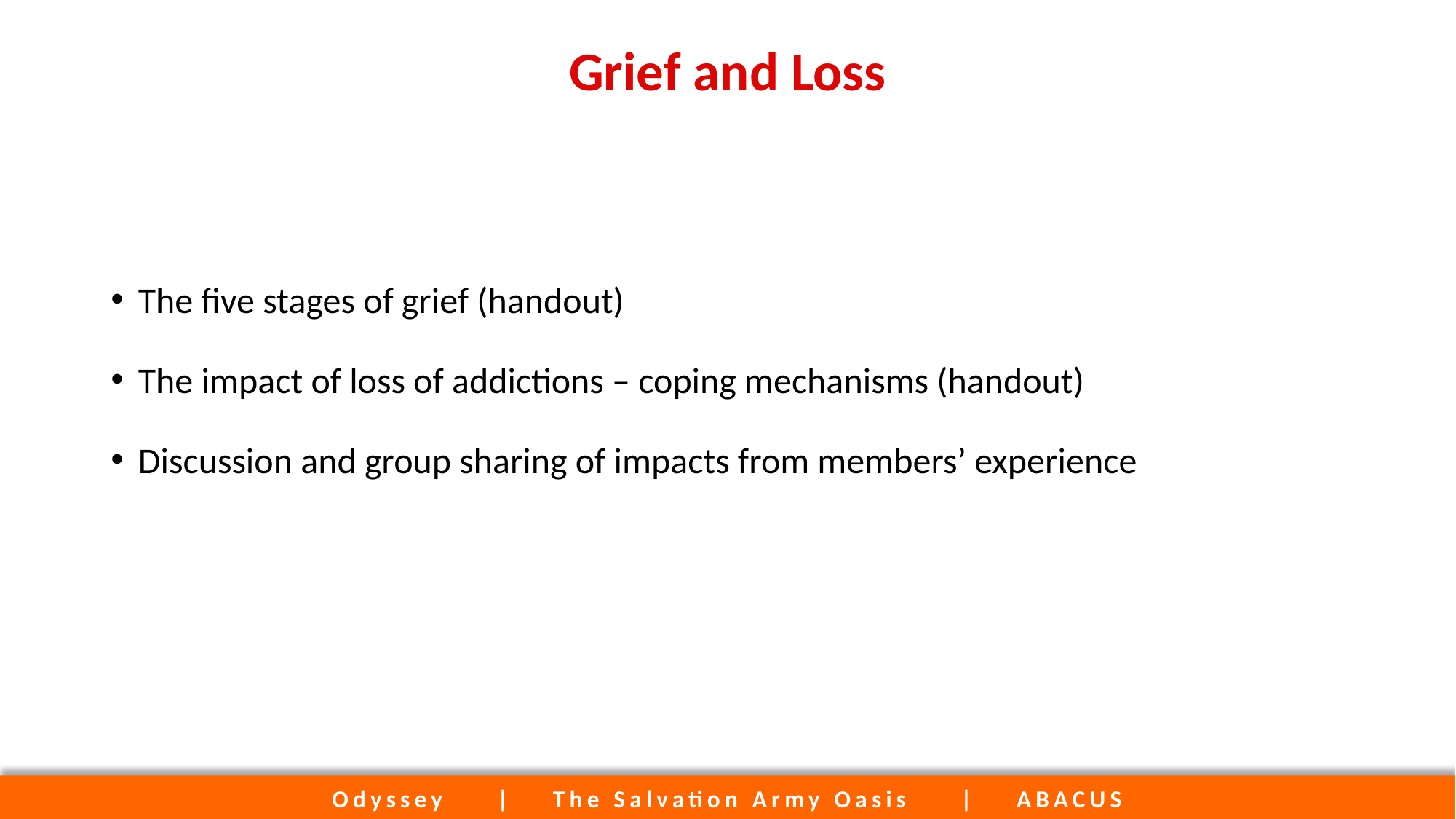

# Grief and Loss
The five stages of grief (handout)
The impact of loss of addictions – coping mechanisms (handout)
Discussion and group sharing of impacts from members’ experience

Odyssey     |    The Salvation Army Oasis     |    ABACUS